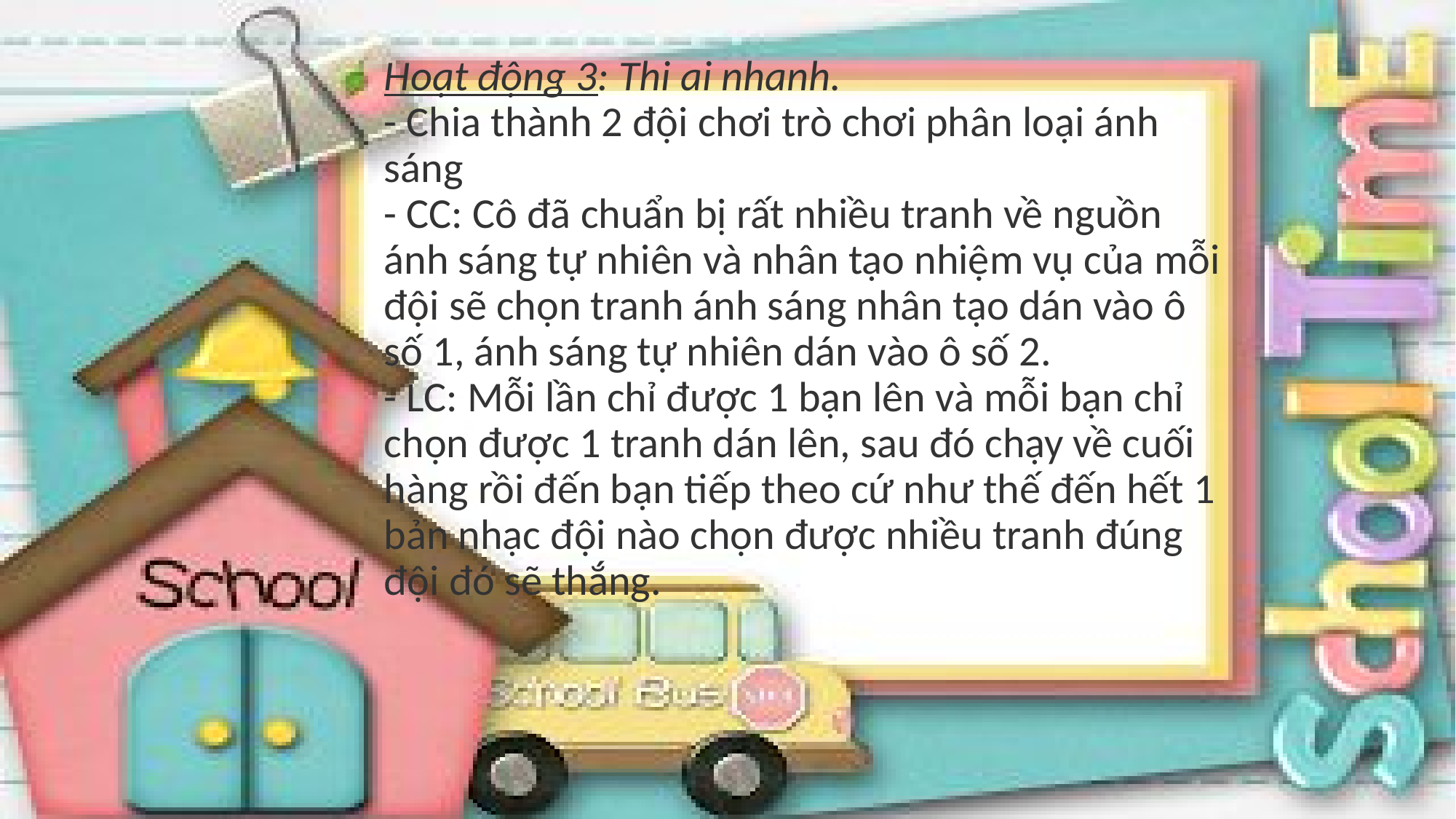

# Hoạt động 3: Thi ai nhanh. - Chia thành 2 đội chơi trò chơi phân loại ánh sáng - CC: Cô đã chuẩn bị rất nhiều tranh về nguồn ánh sáng tự nhiên và nhân tạo nhiệm vụ của mỗi đội sẽ chọn tranh ánh sáng nhân tạo dán vào ô số 1, ánh sáng tự nhiên dán vào ô số 2. - LC: Mỗi lần chỉ được 1 bạn lên và mỗi bạn chỉ chọn được 1 tranh dán lên, sau đó chạy về cuối hàng rồi đến bạn tiếp theo cứ như thế đến hết 1 bản nhạc đội nào chọn được nhiều tranh đúng đội đó sẽ thắng.